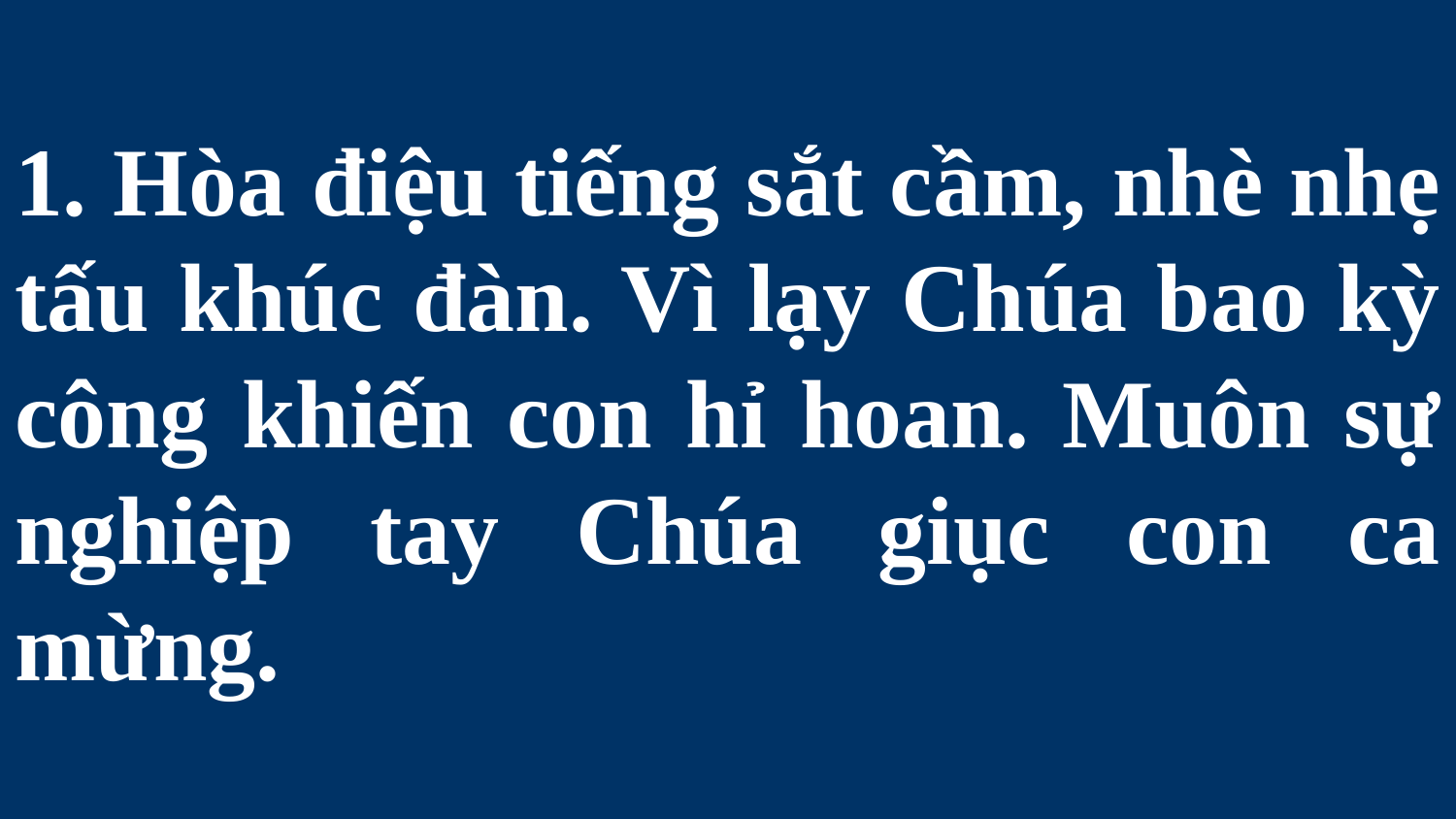

# 1. Hòa điệu tiếng sắt cầm, nhè nhẹ tấu khúc đàn. Vì lạy Chúa bao kỳ công khiến con hỉ hoan. Muôn sự nghiệp tay Chúa giục con ca mừng.